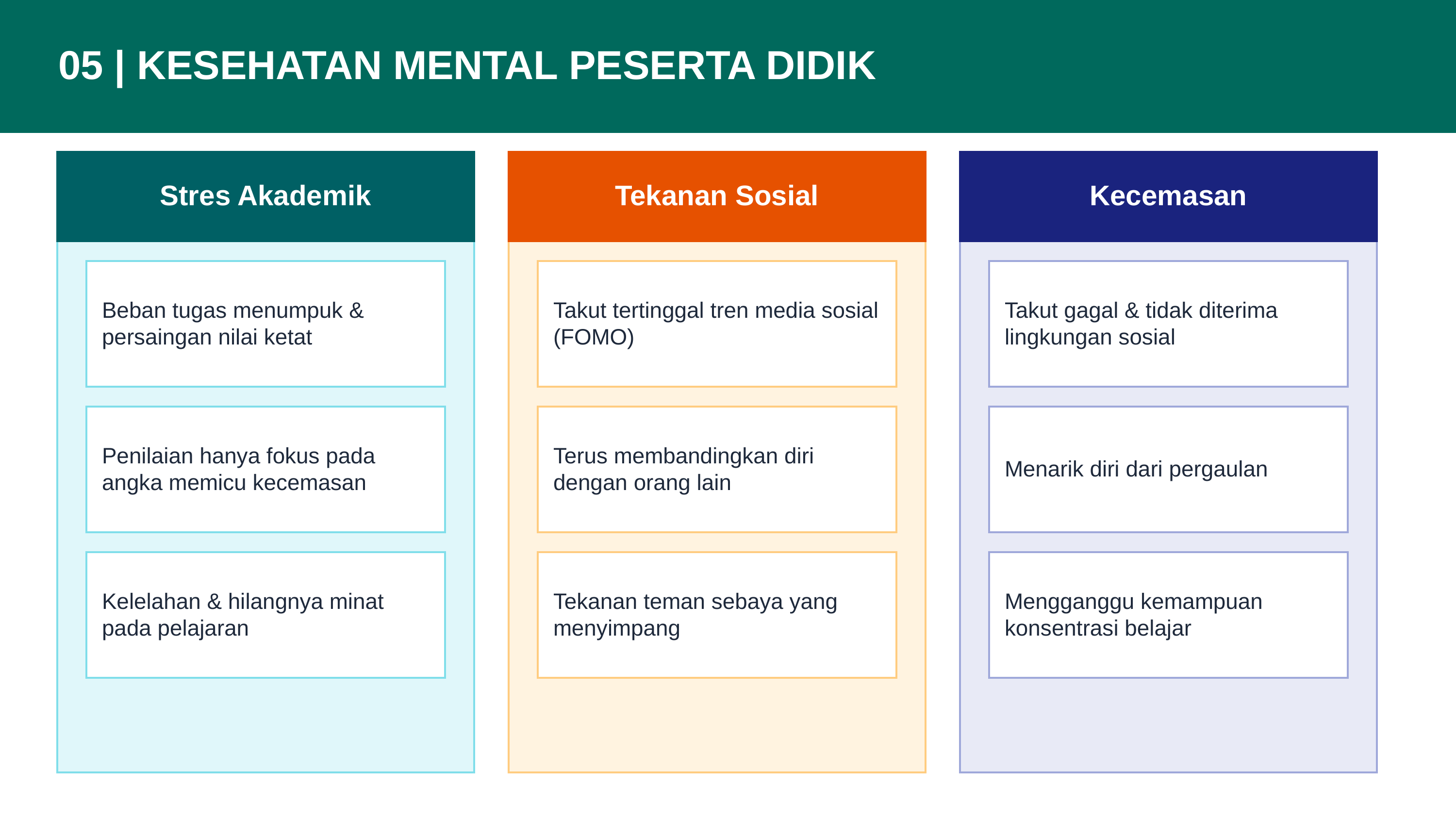

05 | KESEHATAN MENTAL PESERTA DIDIK

Stres Akademik

Tekanan Sosial

Kecemasan

Beban tugas menumpuk & persaingan nilai ketat

Takut tertinggal tren media sosial (FOMO)

Takut gagal & tidak diterima lingkungan sosial

Penilaian hanya fokus pada angka memicu kecemasan

Terus membandingkan diri dengan orang lain

Menarik diri dari pergaulan

Kelelahan & hilangnya minat pada pelajaran

Tekanan teman sebaya yang menyimpang

Mengganggu kemampuan konsentrasi belajar